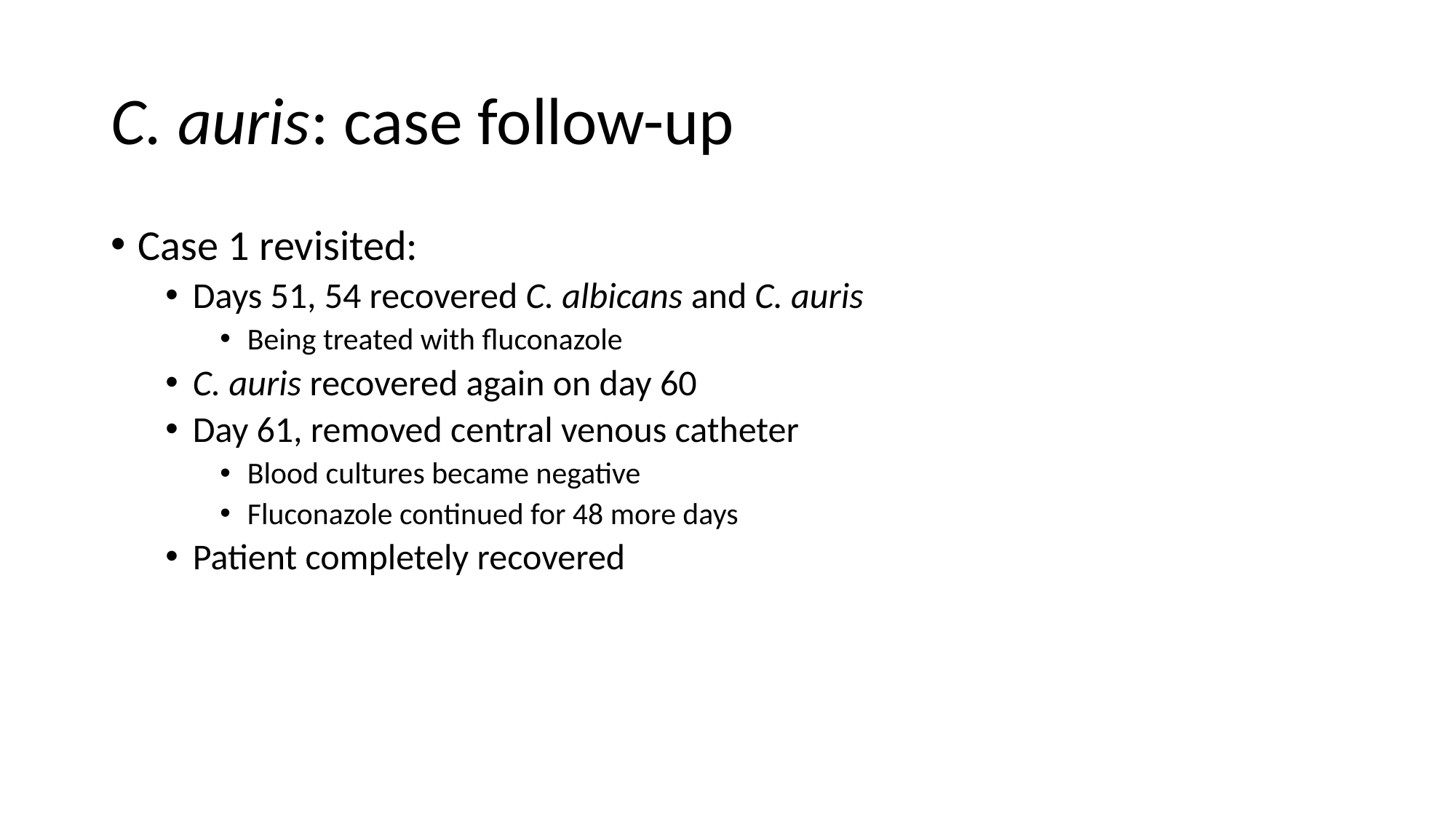

# C. auris: case follow-up
Case 1 revisited:
Days 51, 54 recovered C. albicans and C. auris
Being treated with fluconazole
C. auris recovered again on day 60
Day 61, removed central venous catheter
Blood cultures became negative
Fluconazole continued for 48 more days
Patient completely recovered